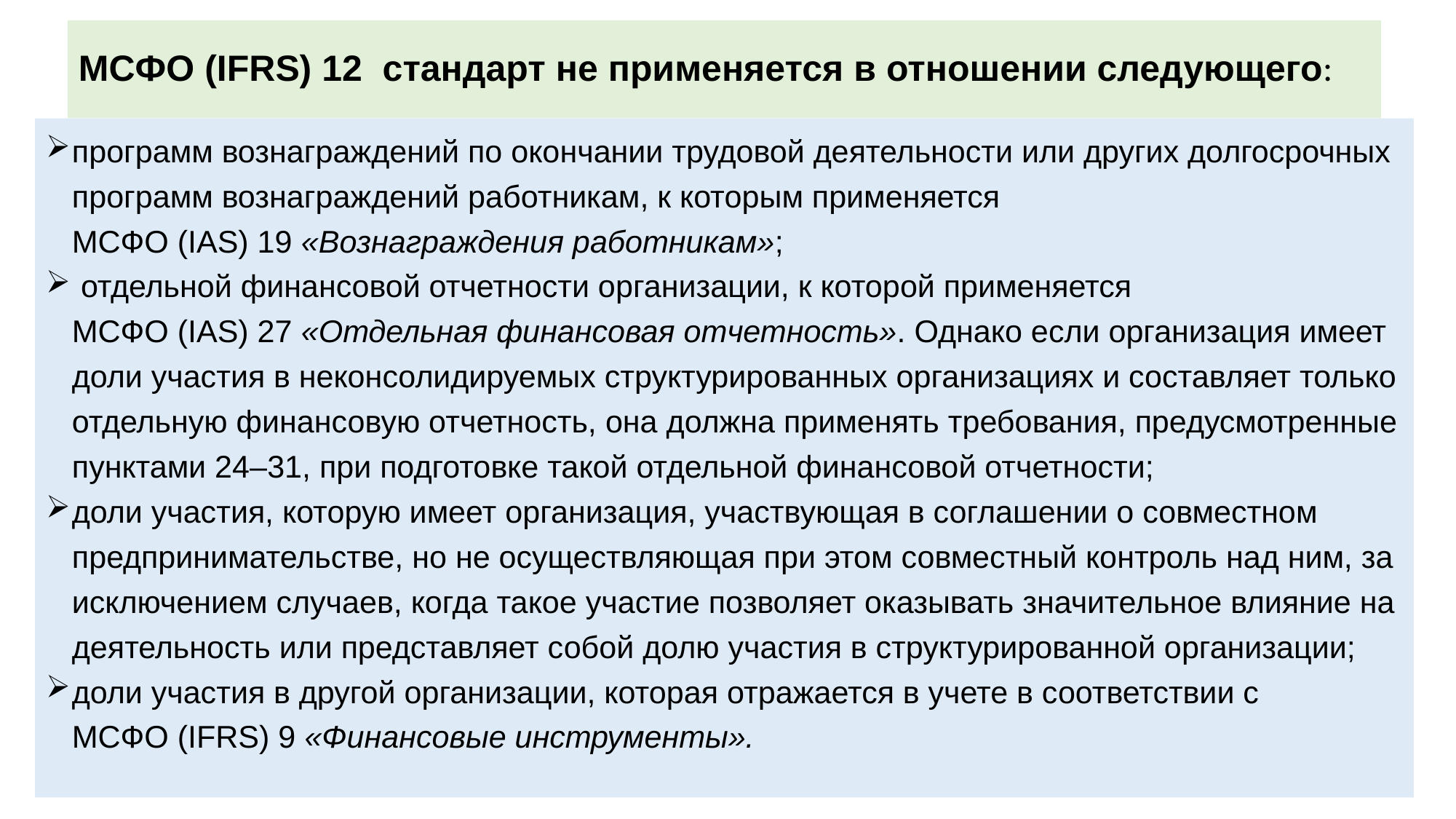

# МСФО (IFRS) 12  стандарт не применяется в отношении следующего:
программ вознаграждений по окончании трудовой деятельности или других долгосрочных программ вознаграждений работникам, к которым применяется МСФО (IAS) 19 «Вознаграждения работникам»;
 отдельной финансовой отчетности организации, к которой применяется МСФО (IAS) 27 «Отдельная финансовая отчетность». Однако если организация имеет доли участия в неконсолидируемых структурированных организациях и составляет только отдельную финансовую отчетность, она должна применять требования, предусмотренные пунктами 24–31, при подготовке такой отдельной финансовой отчетности;
доли участия, которую имеет организация, участвующая в соглашении о совместном предпринимательстве, но не осуществляющая при этом совместный контроль над ним, за исключением случаев, когда такое участие позволяет оказывать значительное влияние на деятельность или представляет собой долю участия в структурированной организации;
доли участия в другой организации, которая отражается в учете в соответствии с МСФО (IFRS) 9 «Финансовые инструменты».